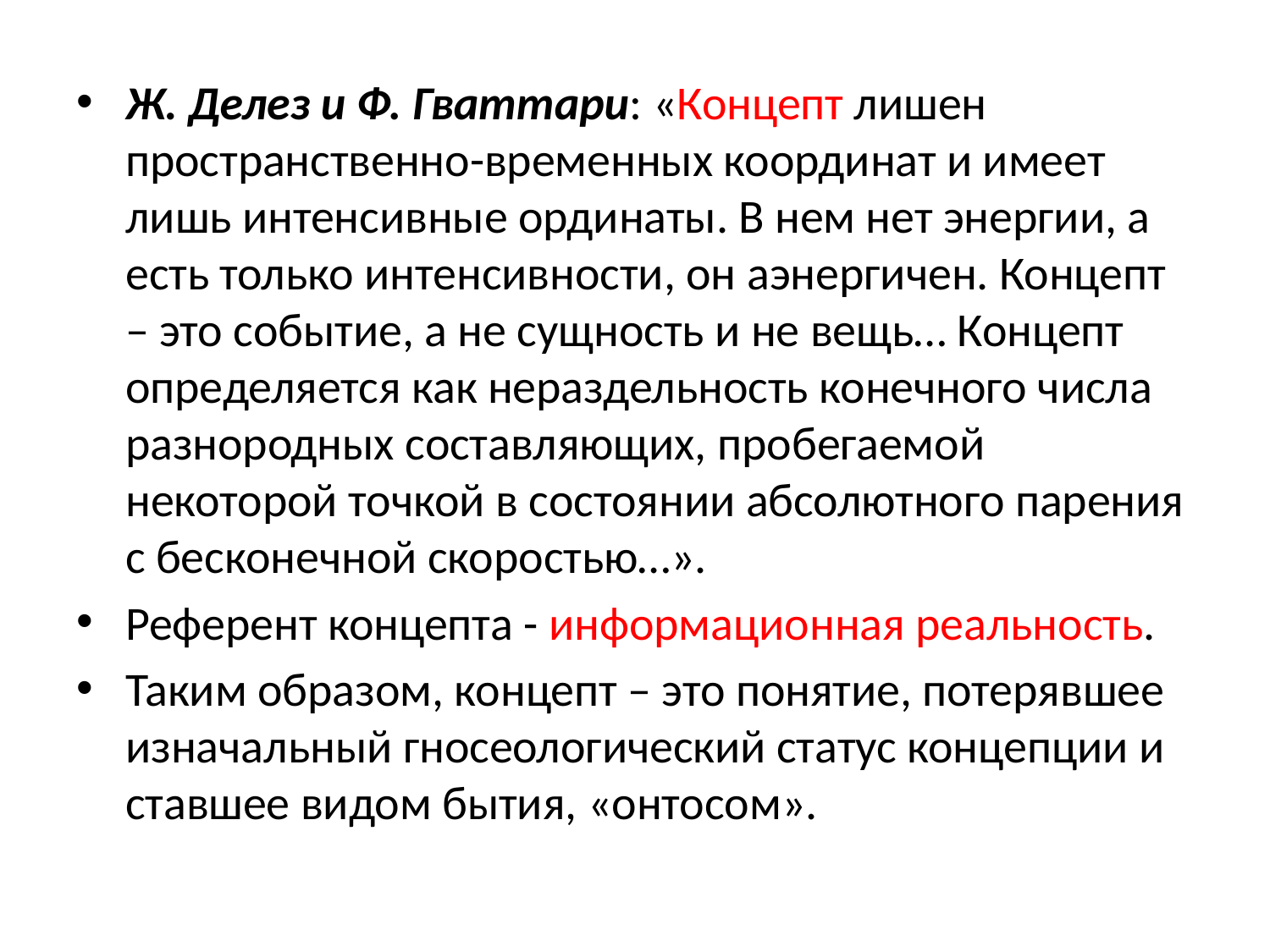

Ж. Делез и Ф. Гваттари: «Концепт лишен пространственно-временных координат и имеет лишь интенсивные ординаты. В нем нет энергии, а есть только интенсивности, он аэнергичен. Концепт – это событие, а не сущность и не вещь… Концепт определяется как нераздельность конечного числа разнородных составляющих, пробегаемой некоторой точкой в состоянии абсолютного парения с бесконечной скоростью…».
Референт концепта - информационная реальность.
Таким образом, концепт – это понятие, потерявшее изначальный гносеологический статус концепции и ставшее видом бытия, «онтосом».